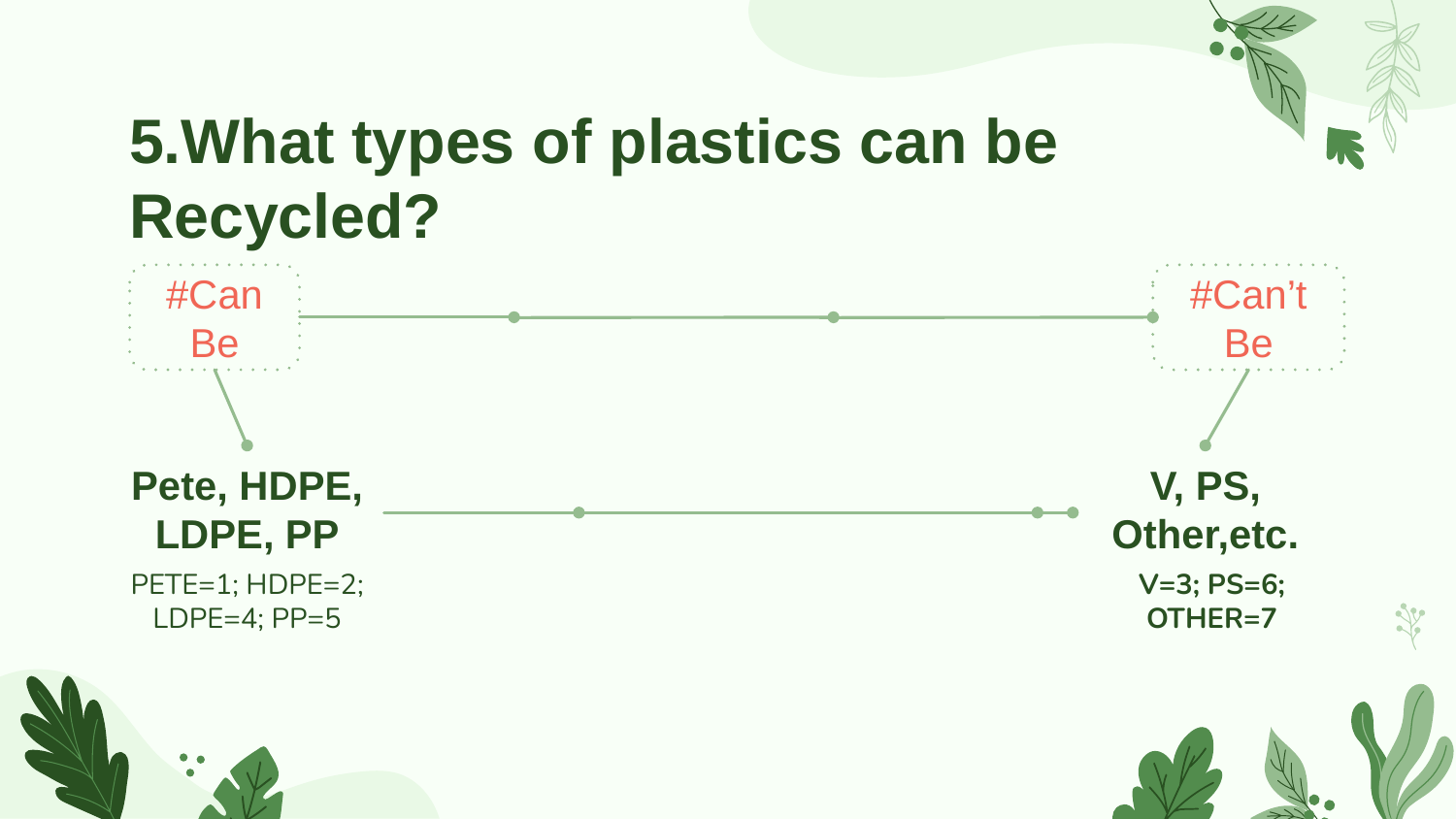

# 5.What types of plastics can be Recycled?
#Can Be
#Can’t
Be
Pete, HDPE, LDPE, PP
V, PS, Other,etc.
PETE=1; HDPE=2; LDPE=4; PP=5
V=3; PS=6; OTHER=7